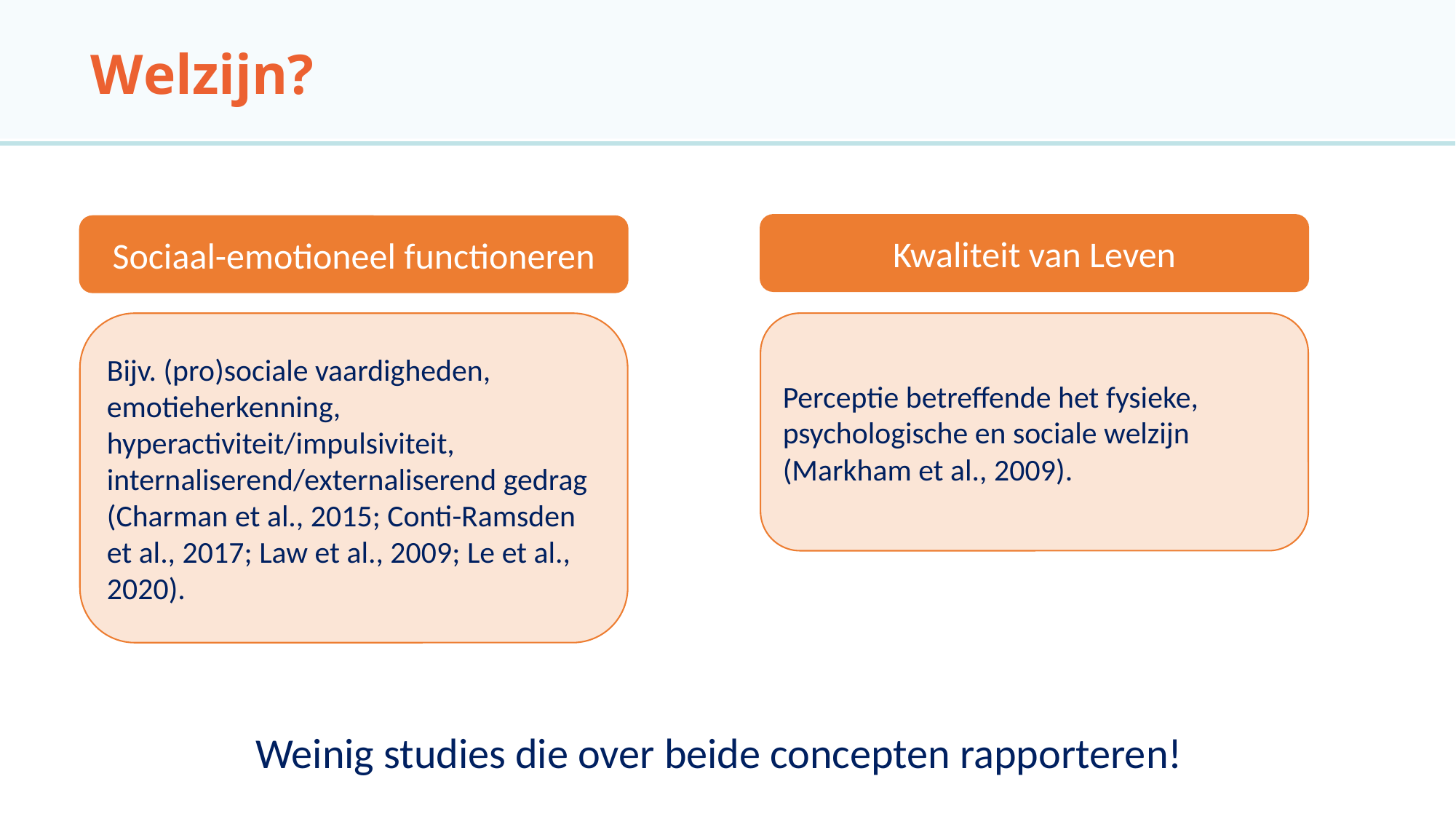

# Welzijn?
511 kinderen
Kwaliteit van Leven
Sociaal-emotioneel functioneren
Bijv. (pro)sociale vaardigheden, emotieherkenning, hyperactiviteit/impulsiviteit, internaliserend/externaliserend gedrag (Charman et al., 2015; Conti-Ramsden et al., 2017; Law et al., 2009; Le et al., 2020).
Perceptie betreffende het fysieke, psychologische en sociale welzijn (Markham et al., 2009).
Weinig studies die over beide concepten rapporteren!